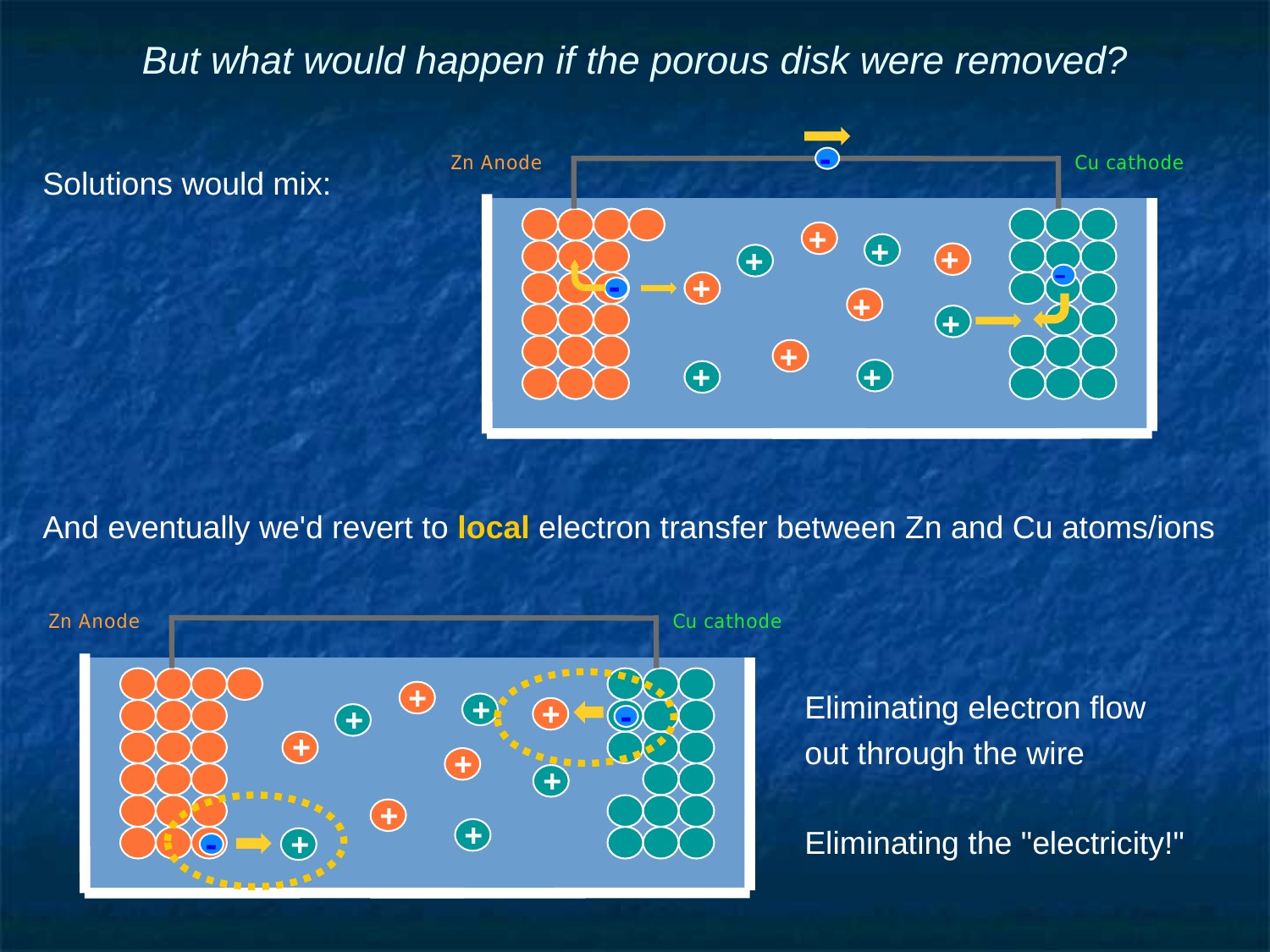

# But what would happen if the porous disk were removed?

Solutions would mix:

And eventually we'd revert to local electron transfer between Zn and Cu atoms/ions

						Eliminating electron flow
						out through the wire

						Eliminating the "electricity!"

-
Zn Anode
Cu cathode

+

+
+

+

-
-

+

+

+

+

+
+

Zn Anode
Cu cathode

+

+
-
+

+

+

+

+

+

+
-
+